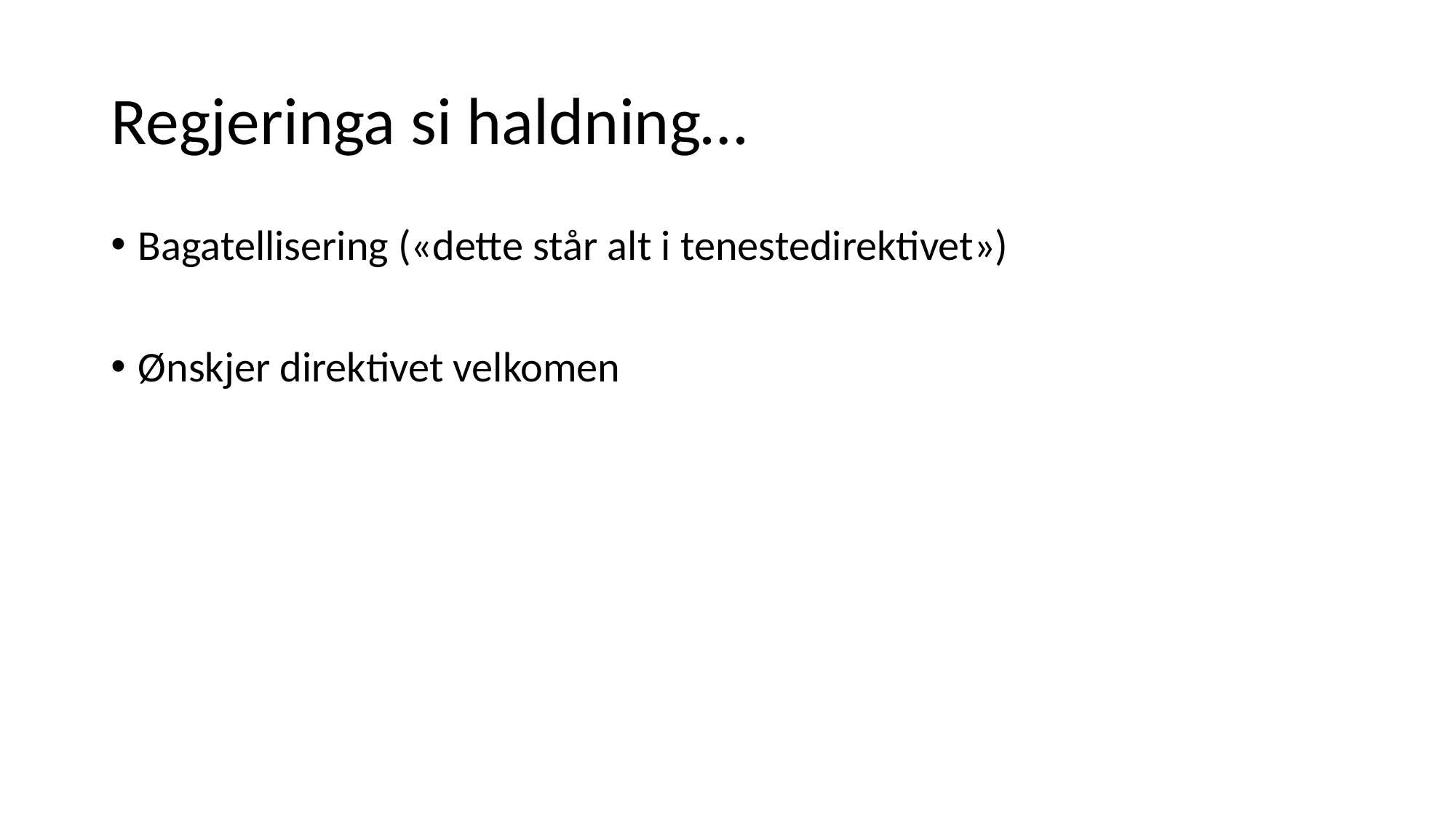

# Regjeringa si haldning…
Bagatellisering («dette står alt i tenestedirektivet»)

Ønskjer direktivet velkomen